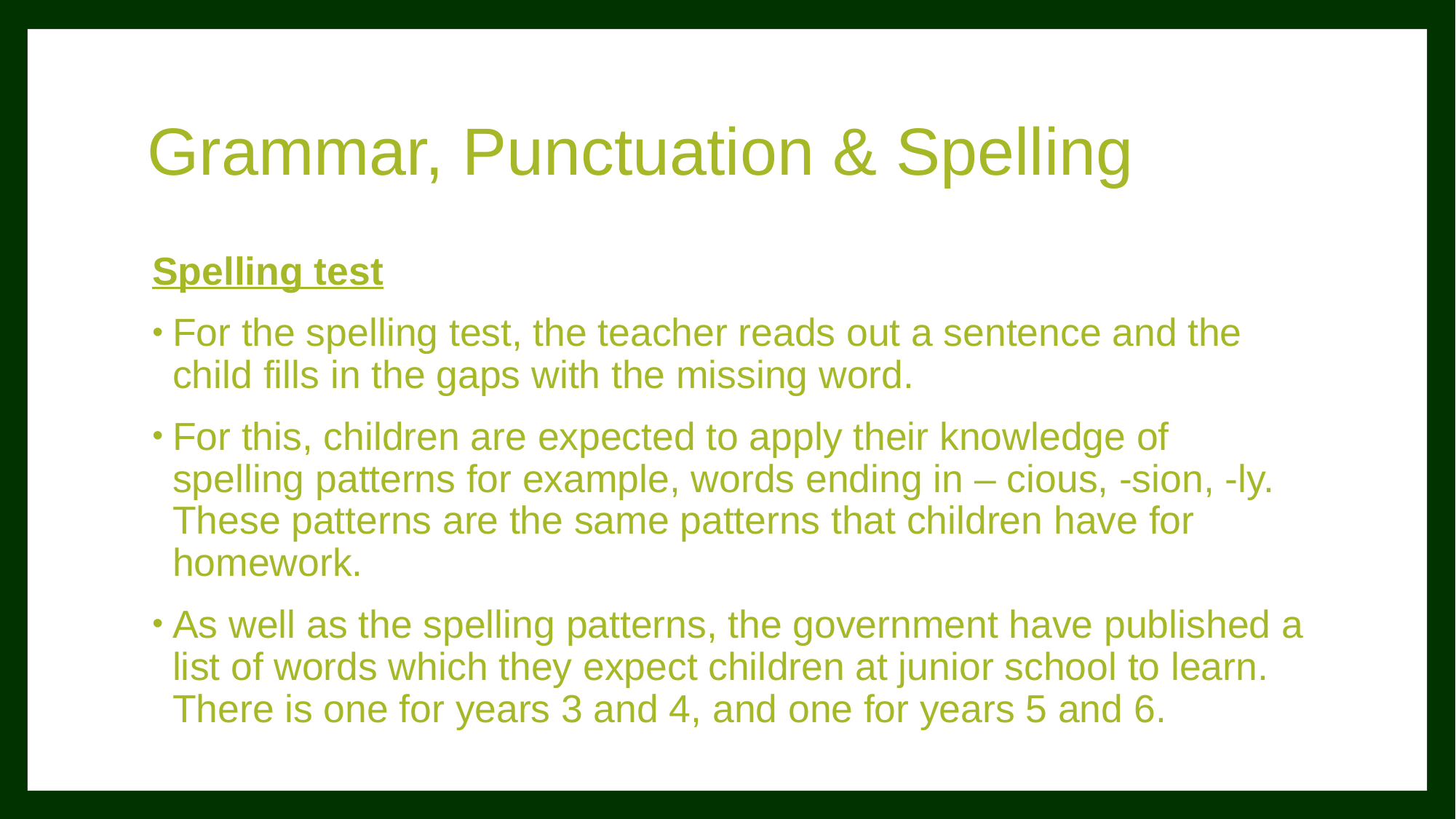

# Grammar, Punctuation & Spelling
Spelling test
For the spelling test, the teacher reads out a sentence and the child fills in the gaps with the missing word.
For this, children are expected to apply their knowledge of spelling patterns for example, words ending in – cious, -sion, -ly. These patterns are the same patterns that children have for homework.
As well as the spelling patterns, the government have published a list of words which they expect children at junior school to learn. There is one for years 3 and 4, and one for years 5 and 6.